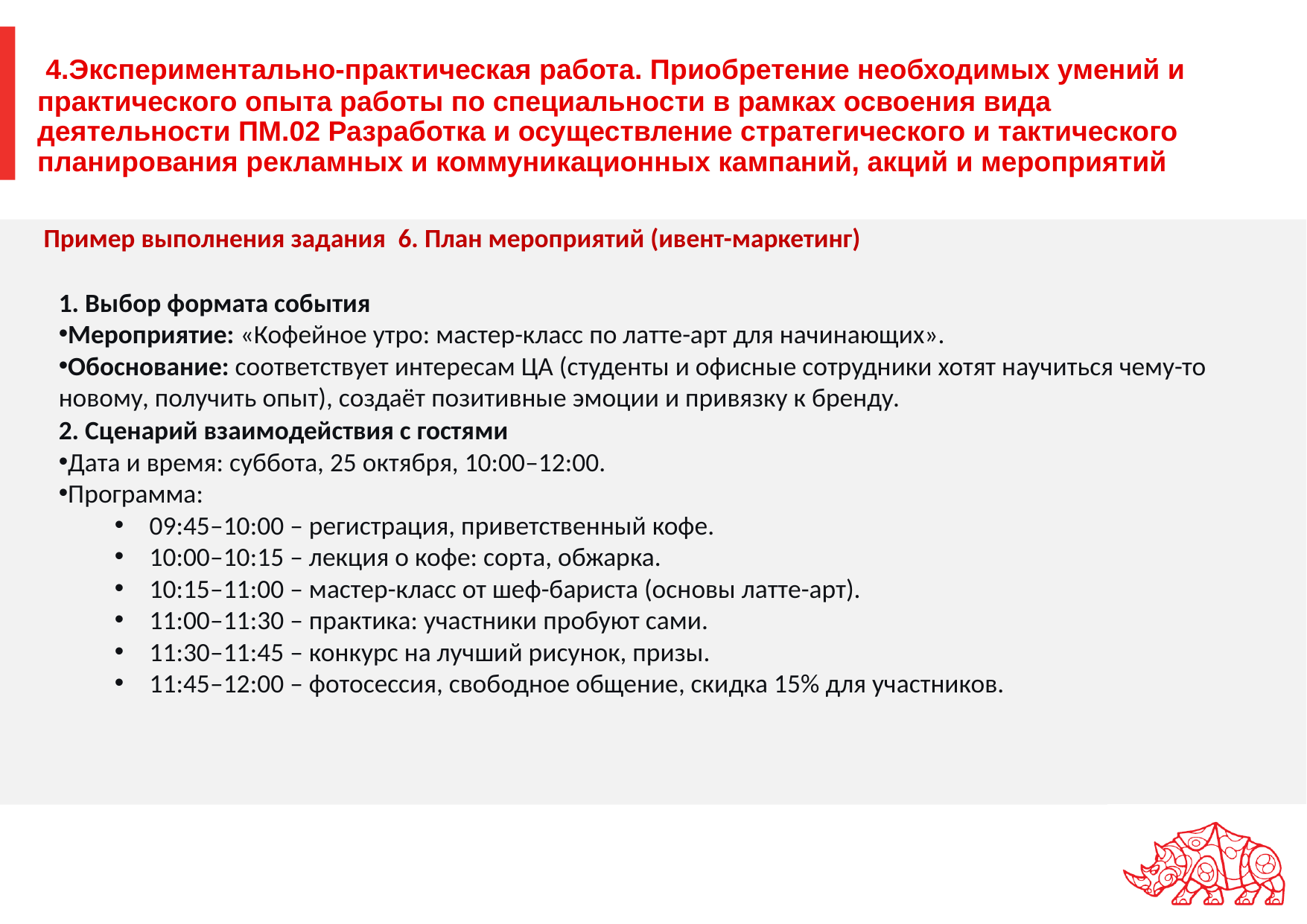

# 4.Экспериментально-практическая работа. Приобретение необходимых умений и практического опыта работы по специальности в рамках освоения вида деятельности ПМ.02 Разработка и осуществление стратегического и тактического планирования рекламных и коммуникационных кампаний, акций и мероприятий
Пример выполнения задания  6. План мероприятий (ивент-маркетинг)

1. Выбор формата события
Мероприятие: «Кофейное утро: мастер-класс по латте-арт для начинающих».
Обоснование: соответствует интересам ЦА (студенты и офисные сотрудники хотят научиться чему-то новому, получить опыт), создаёт позитивные эмоции и привязку к бренду.
2. Сценарий взаимодействия с гостями
Дата и время: суббота, 25 октября, 10:00–12:00.
Программа:
09:45–10:00 – регистрация, приветственный кофе.
10:00–10:15 – лекция о кофе: сорта, обжарка.
10:15–11:00 – мастер-класс от шеф-бариста (основы латте-арт).
11:00–11:30 – практика: участники пробуют сами.
11:30–11:45 – конкурс на лучший рисунок, призы.
11:45–12:00 – фотосессия, свободное общение, скидка 15% для участников.